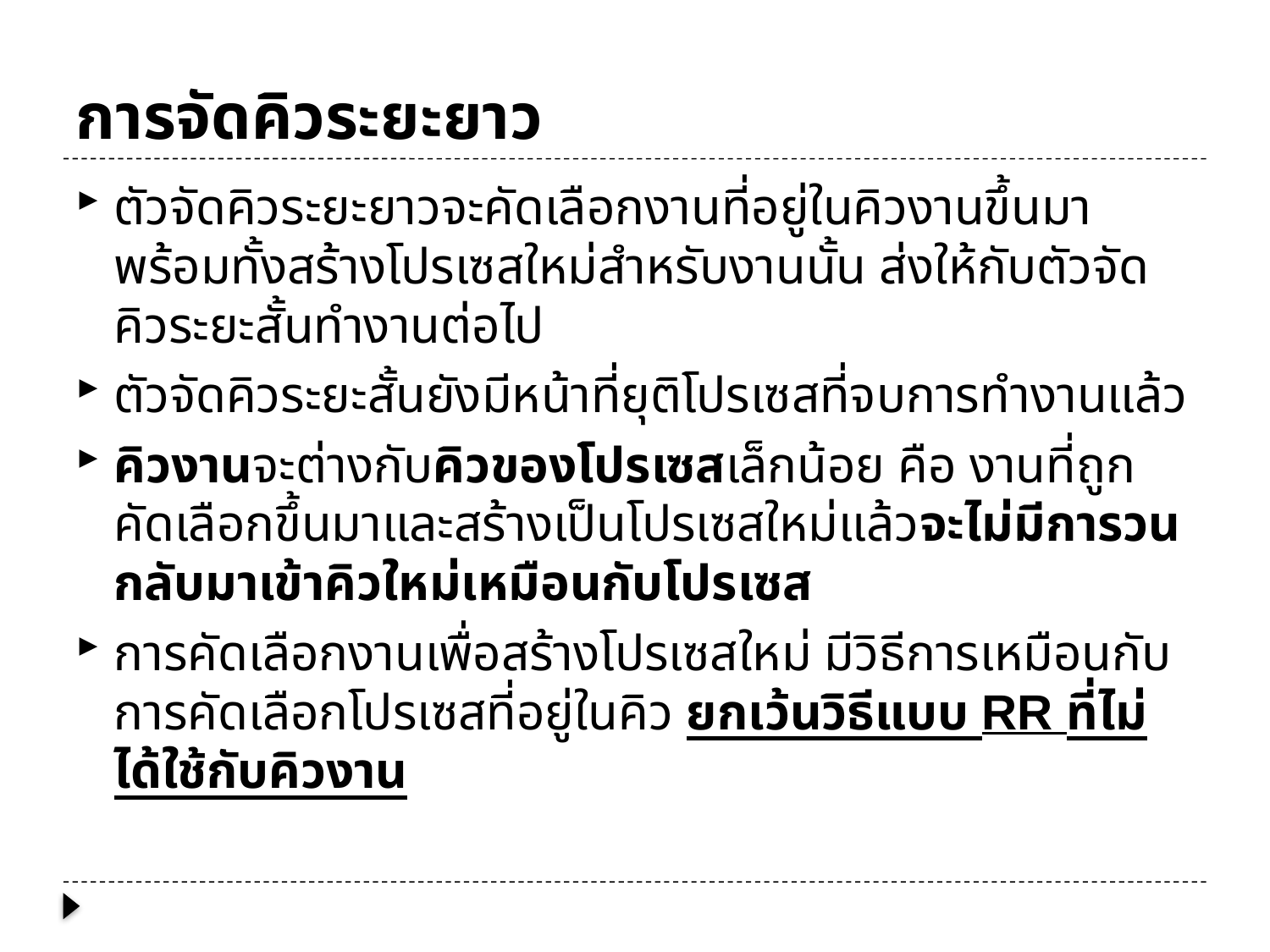

# การจัดคิวระยะยาว
ตัวจัดคิวระยะยาวจะคัดเลือกงานที่อยู่ในคิวงานขึ้นมาพร้อมทั้งสร้างโปรเซสใหม่สำหรับงานนั้น ส่งให้กับตัวจัดคิวระยะสั้นทำงานต่อไป
ตัวจัดคิวระยะสั้นยังมีหน้าที่ยุติโปรเซสที่จบการทำงานแล้ว
คิวงานจะต่างกับคิวของโปรเซสเล็กน้อย คือ งานที่ถูกคัดเลือกขึ้นมาและสร้างเป็นโปรเซสใหม่แล้วจะไม่มีการวนกลับมาเข้าคิวใหม่เหมือนกับโปรเซส
การคัดเลือกงานเพื่อสร้างโปรเซสใหม่ มีวิธีการเหมือนกับการคัดเลือกโปรเซสที่อยู่ในคิว ยกเว้นวิธีแบบ RR ที่ไม่ได้ใช้กับคิวงาน